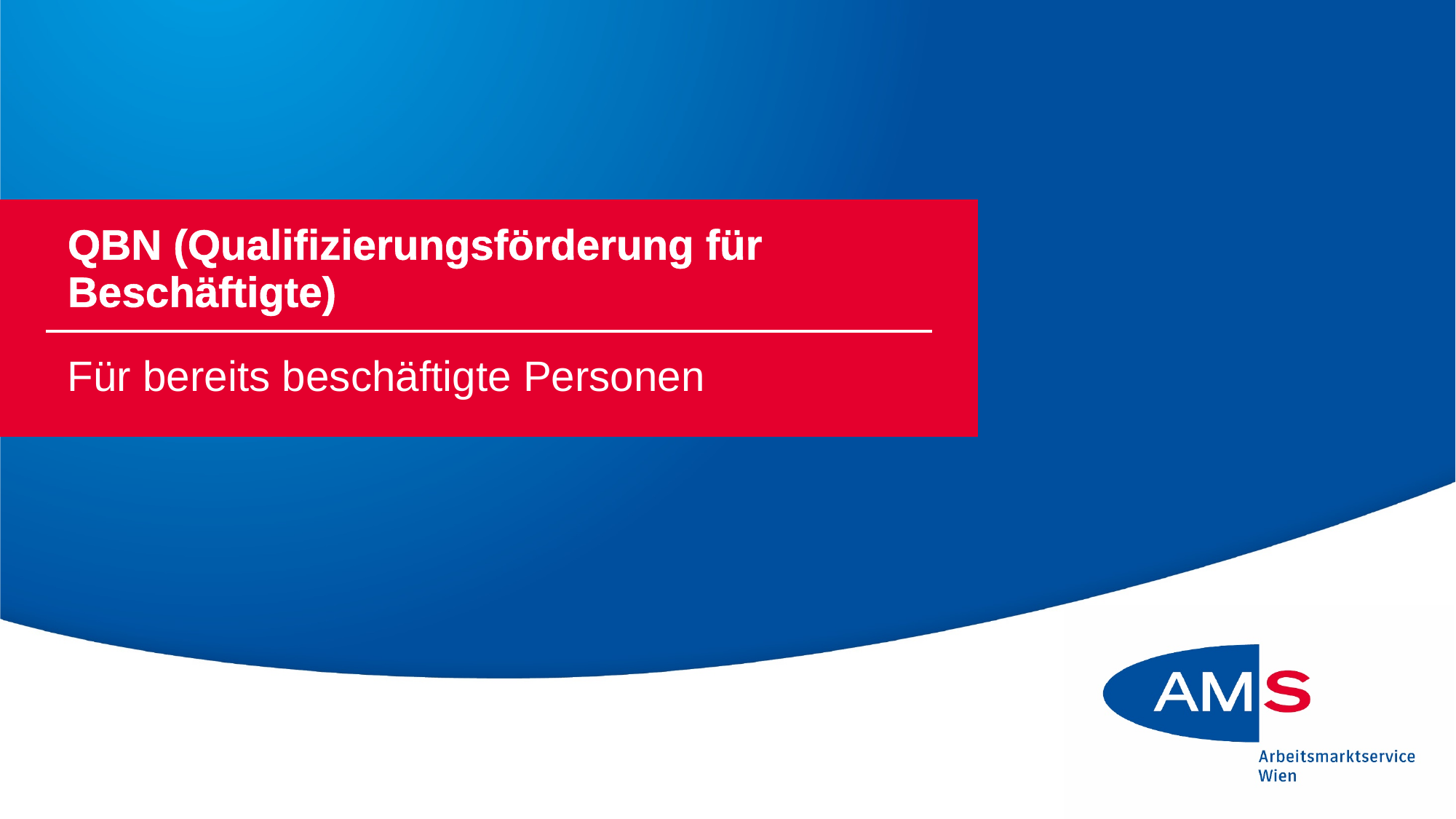

|  | QBN (Qualifizierungsförderung für Beschäftigte) |  |
| --- | --- | --- |
|  | Für bereits beschäftigte Personen |  |